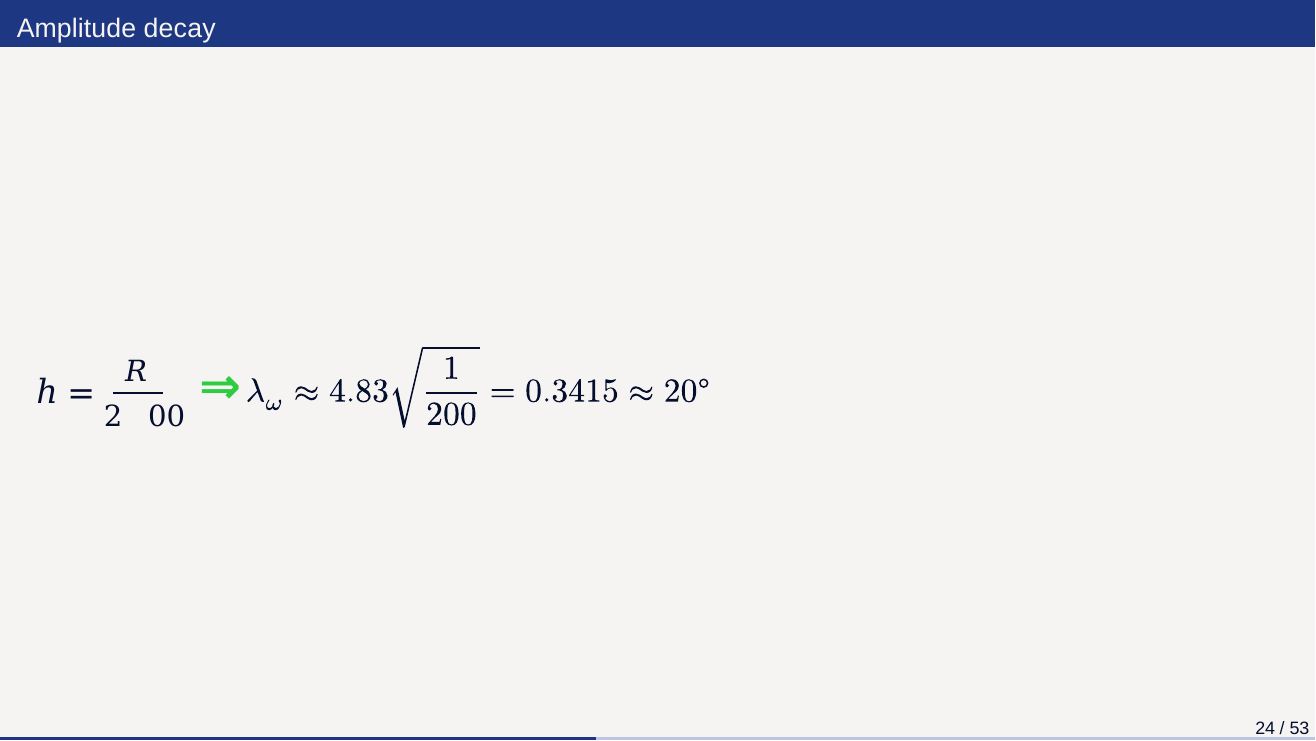

Amplitude decay

ℎ = 2𝑅00 ⇒

24 / 53